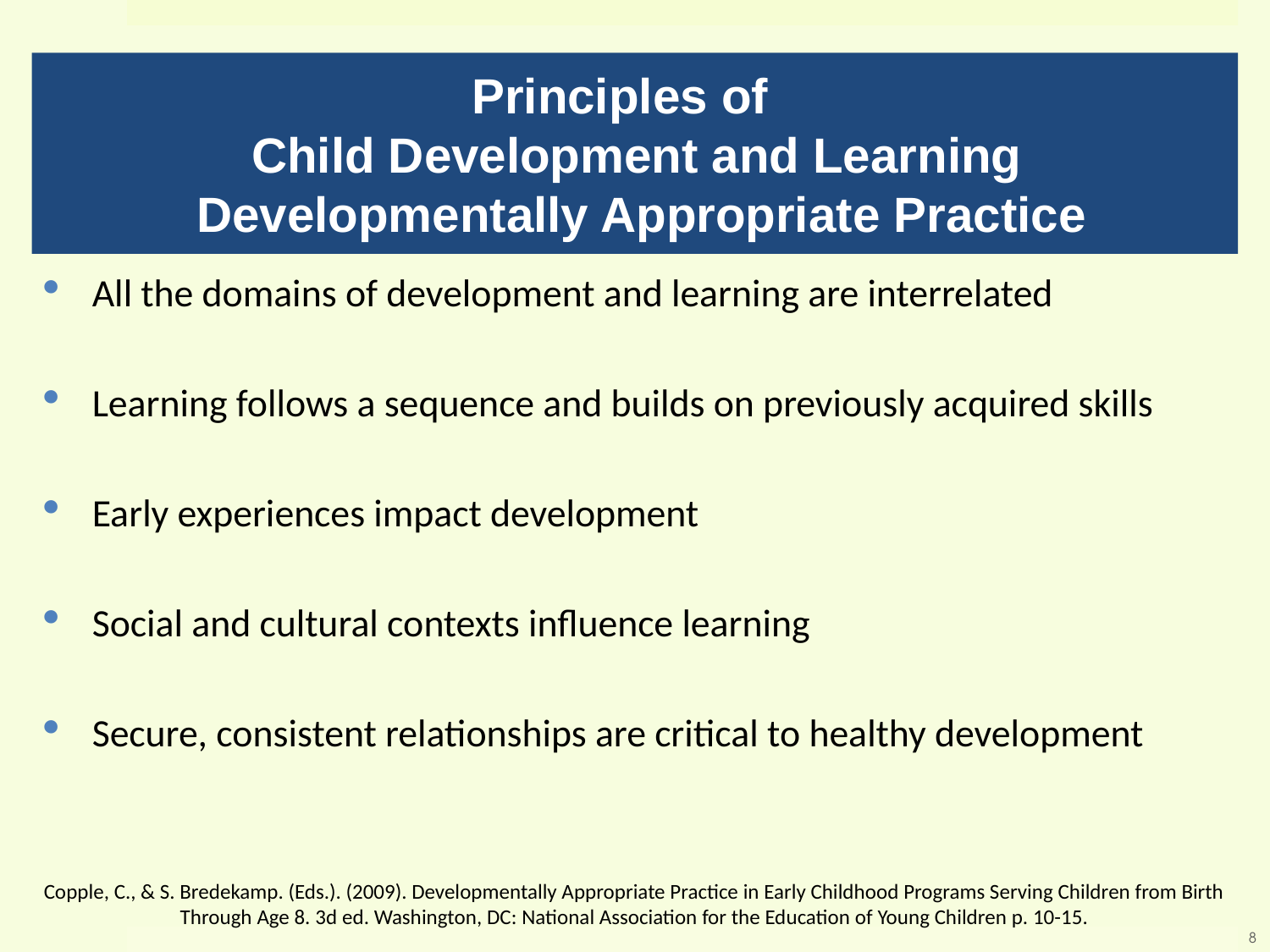

# Principles of Child Development and Learning Developmentally Appropriate Practice
All the domains of development and learning are interrelated

Learning follows a sequence and builds on previously acquired skills

Early experiences impact development

Social and cultural contexts influence learning

Secure, consistent relationships are critical to healthy development
Copple, C., & S. Bredekamp. (Eds.). (2009). Developmentally Appropriate Practice in Early Childhood Programs Serving Children from Birth Through Age 8. 3d ed. Washington, DC: National Association for the Education of Young Children p. 10-15.
8